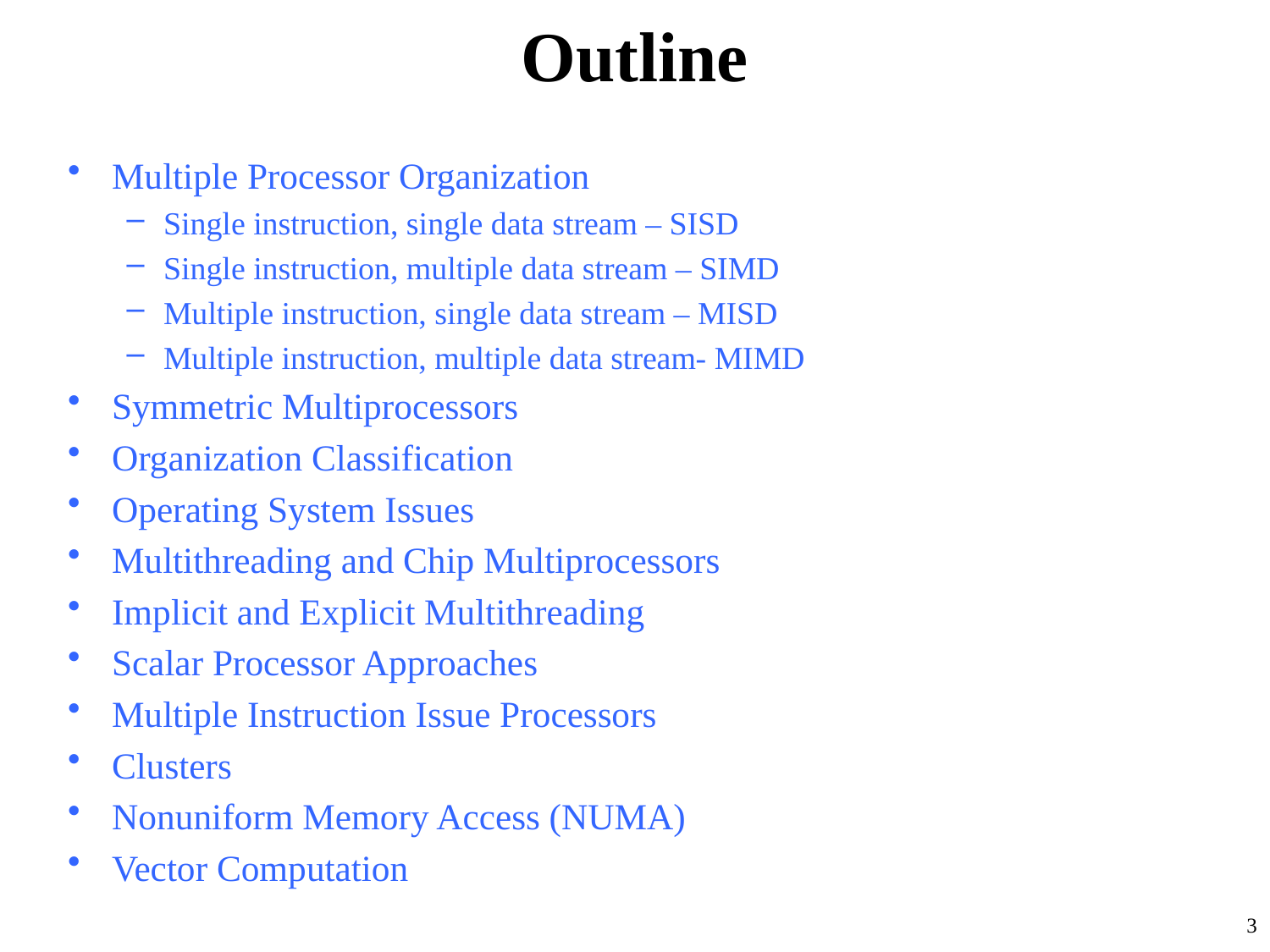

# Outline
Multiple Processor Organization
Single instruction, single data stream – SISD
Single instruction, multiple data stream – SIMD
Multiple instruction, single data stream – MISD
Multiple instruction, multiple data stream- MIMD
Symmetric Multiprocessors
Organization Classification
Operating System Issues
Multithreading and Chip Multiprocessors
Implicit and Explicit Multithreading
Scalar Processor Approaches
Multiple Instruction Issue Processors
Clusters
Nonuniform Memory Access (NUMA)
Vector Computation
3